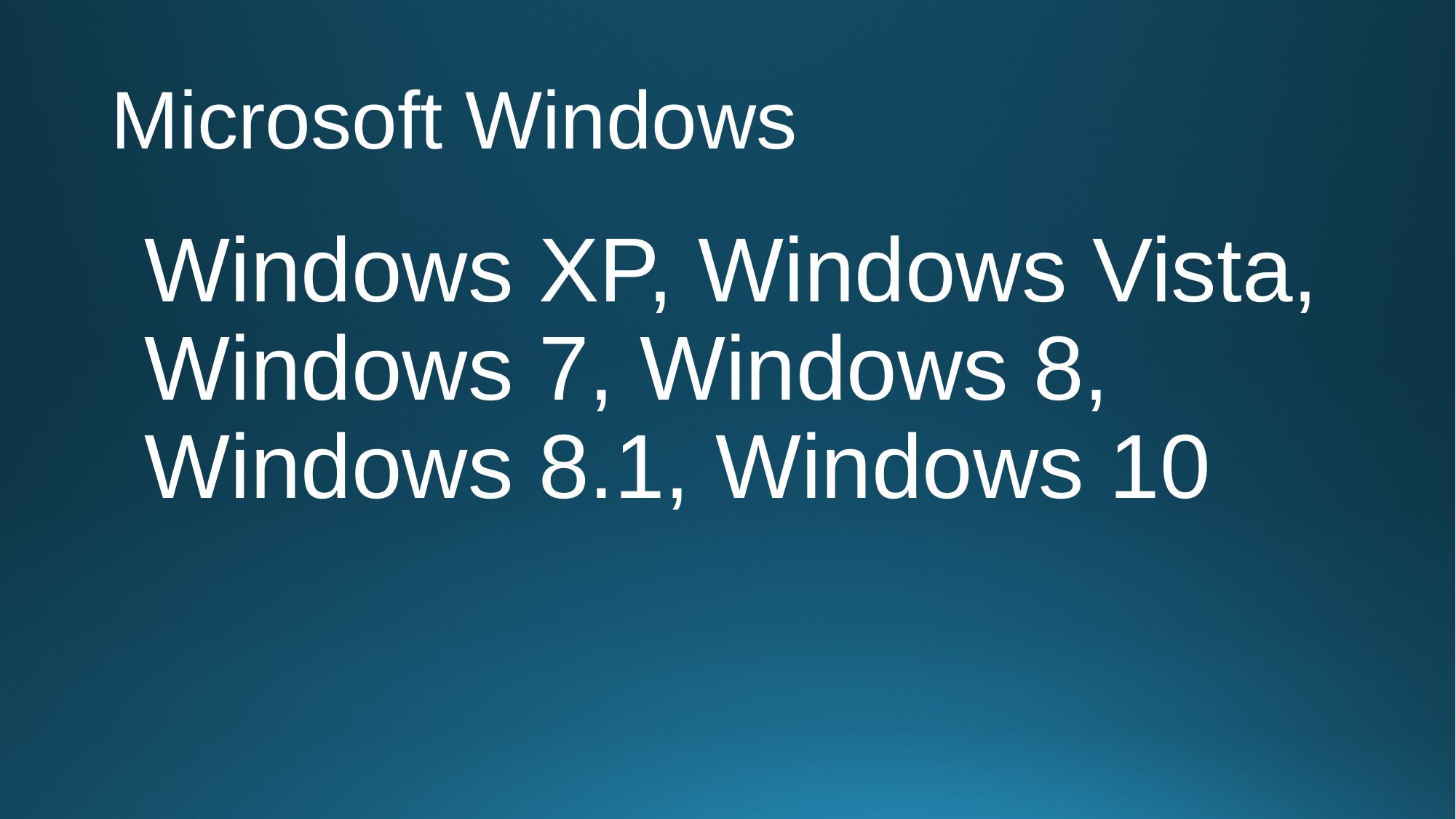

# Microsoft Windows
Windows XP, Windows Vista, Windows 7, Windows 8, Windows 8.1, Windows 10